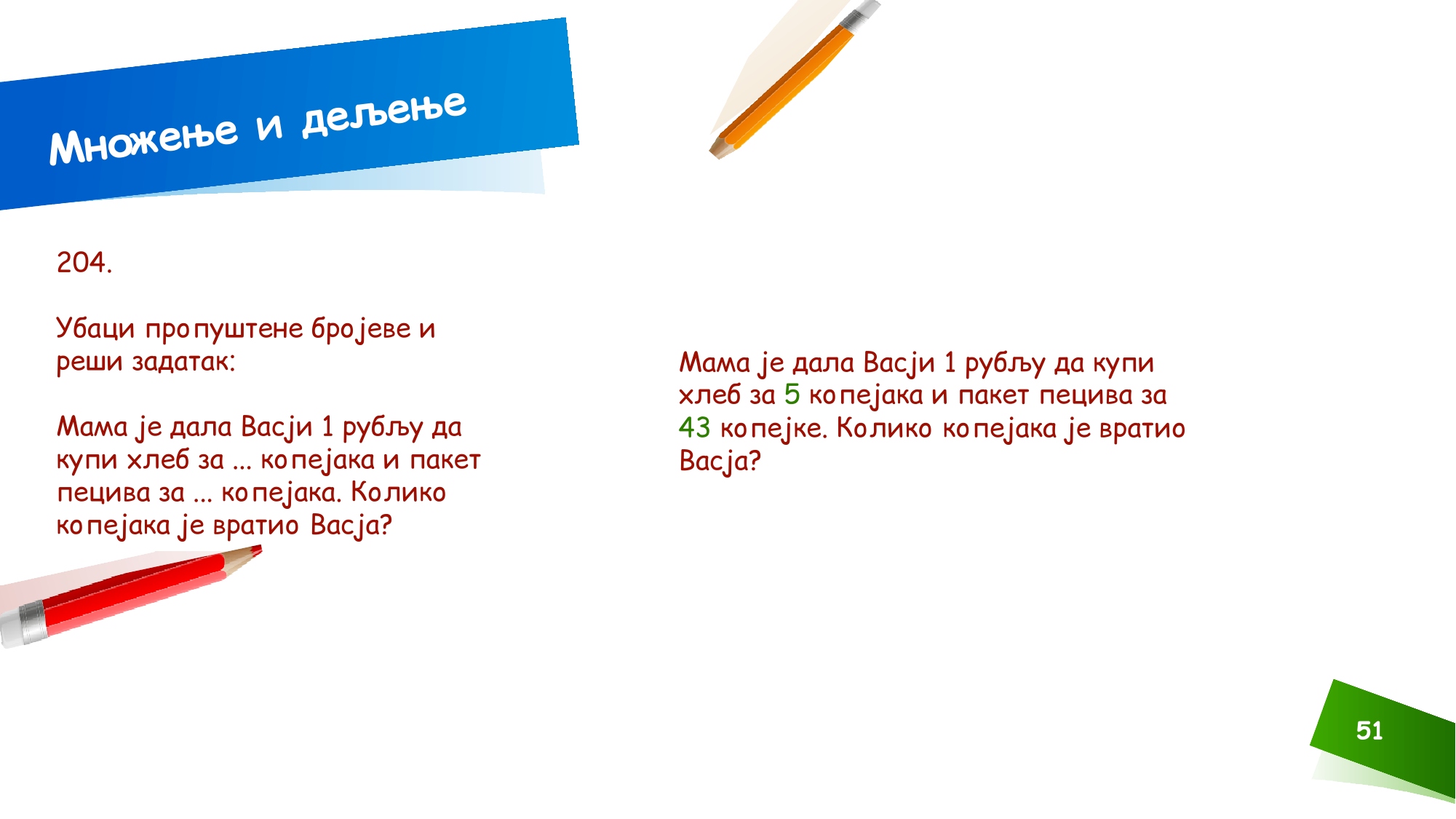

# Множење и дељење
204.

Убаци пропуштене бројеве и реши задатак:

Мама је дала Васји 1 рубљу да купи хлеб за ... копејака и пакет пецива за ... копејака. Колико копејака је вратио Васја?
Мама је дала Васји 1 рубљу да купи хлеб за 5 копејака и пакет пецива за 43 копејке. Колико копејака је вратио Васја?
51